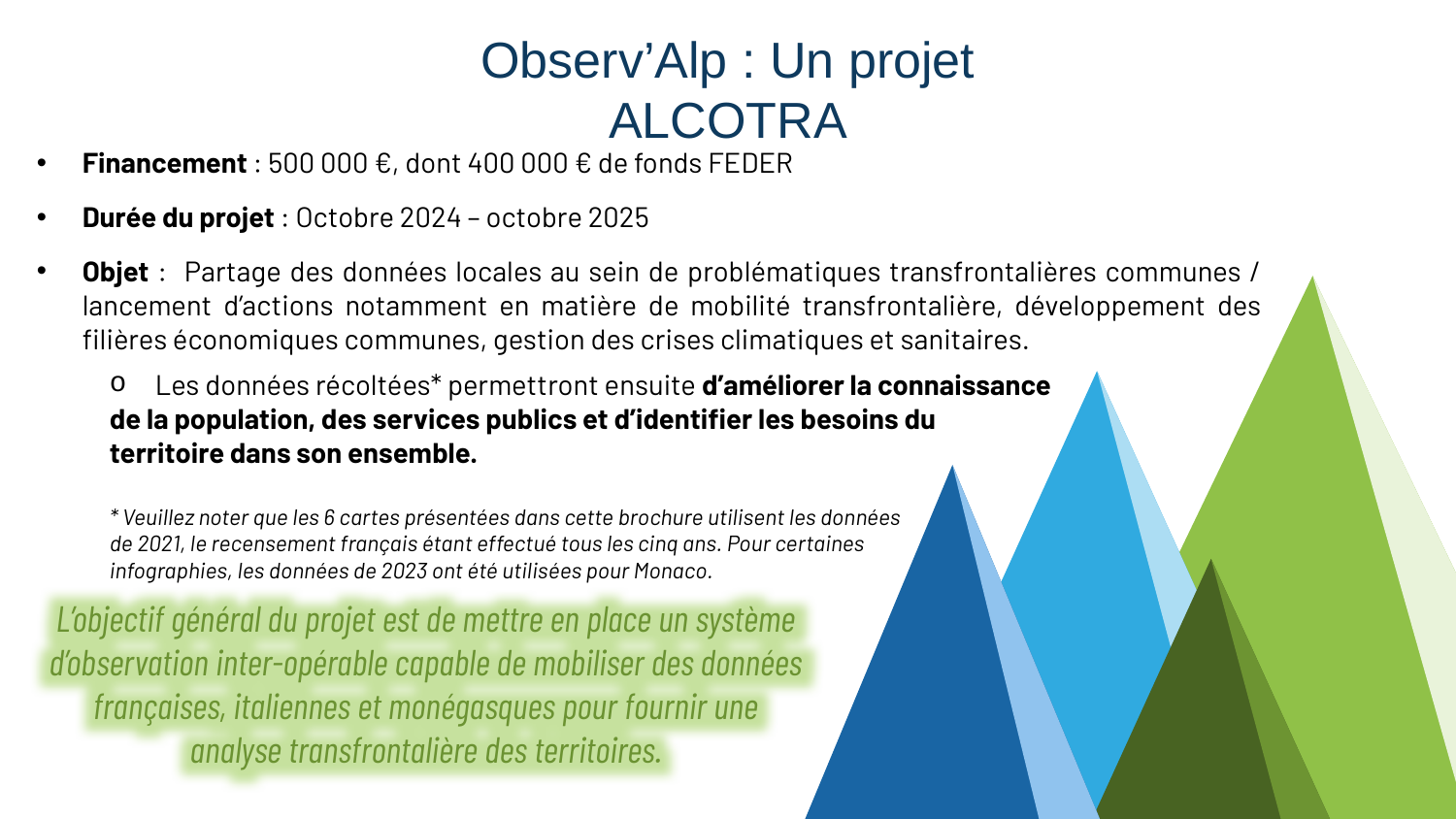

# Observ’Alp : Un projet ALCOTRA
Financement : 500 000 €, dont 400 000 € de fonds FEDER
Durée du projet : Octobre 2024 – octobre 2025
Objet :  Partage des données locales au sein de problématiques transfrontalières communes / lancement d’actions notamment en matière de mobilité transfrontalière, développement des filières économiques communes, gestion des crises climatiques et sanitaires.
Les données récoltées* permettront ensuite d’améliorer la connaissance
de la population, des services publics et d’identifier les besoins du
territoire dans son ensemble.

* Veuillez noter que les 6 cartes présentées dans cette brochure utilisent les données
de 2021, le recensement français étant effectué tous les cinq ans. Pour certaines
infographies, les données de 2023 ont été utilisées pour Monaco.

L’objectif général du projet est de mettre en place un système d’observation inter-opérable capable de mobiliser des données françaises, italiennes et monégasques pour fournir une analyse transfrontalière des territoires.